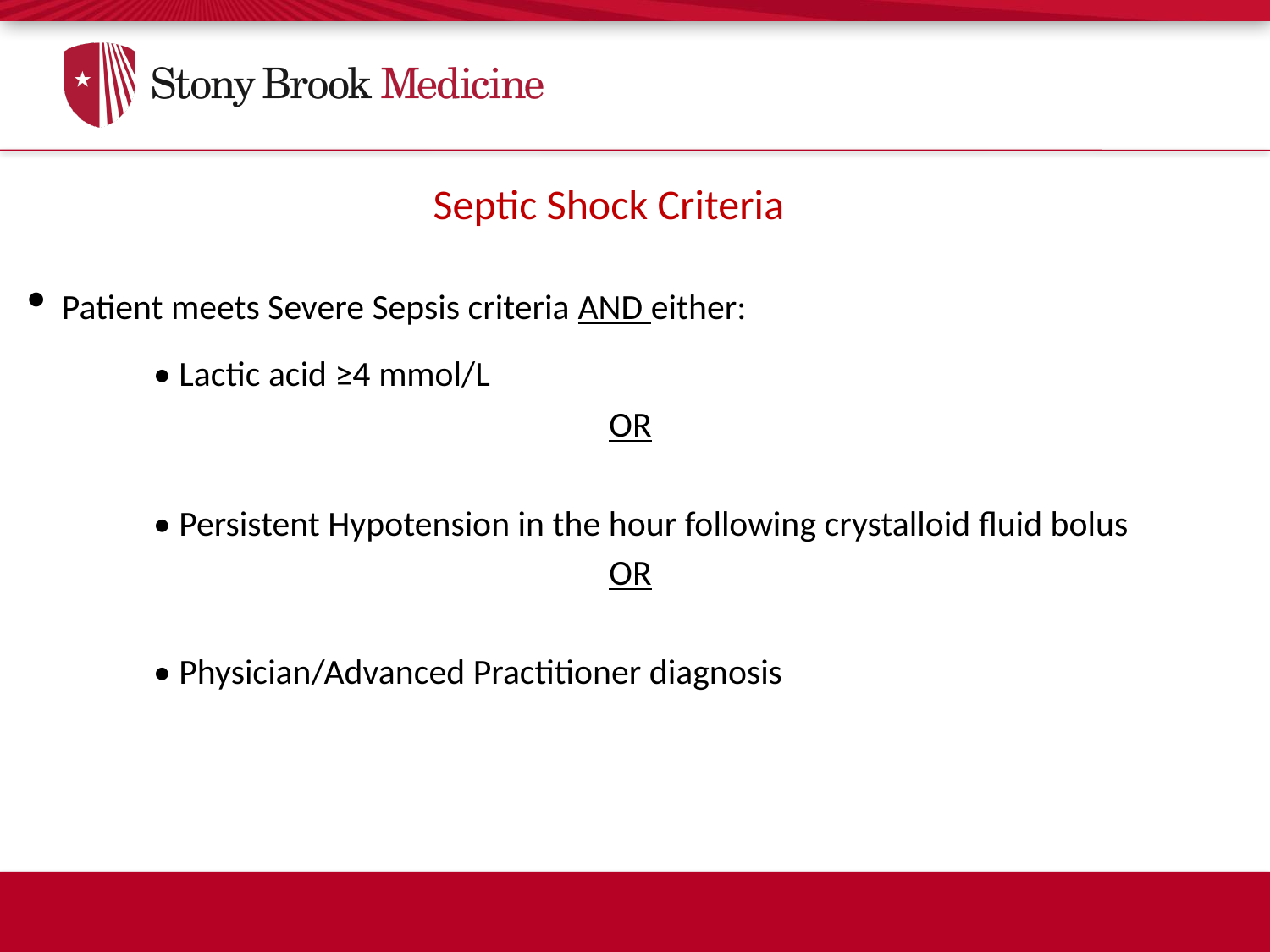

Septic Shock Criteria
• Patient meets Severe Sepsis criteria AND either:
 	• Lactic acid ≥4 mmol/L
OR

 	• Persistent Hypotension in the hour following crystalloid fluid bolus
OR

	• Physician/Advanced Practitioner diagnosis